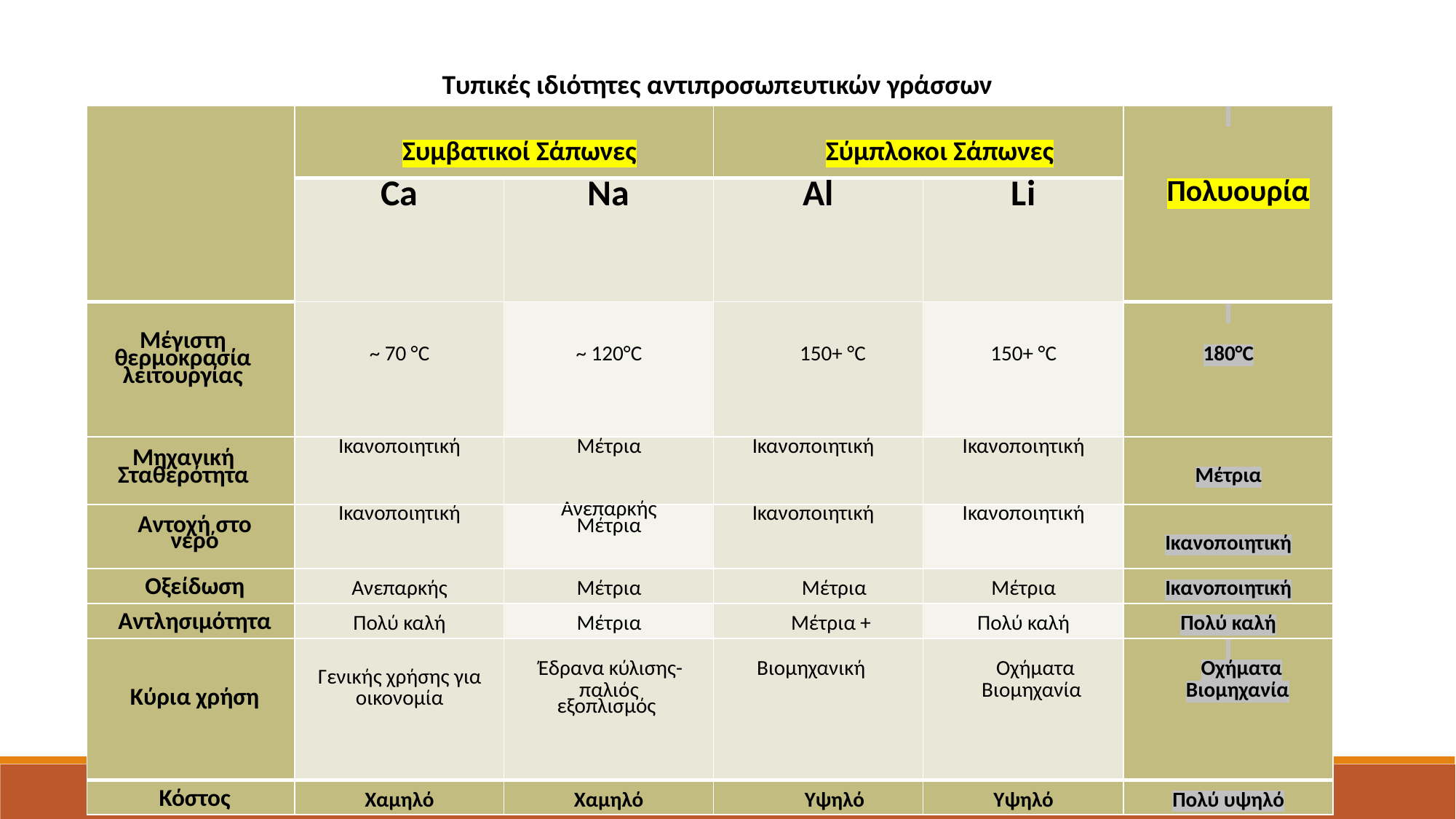

Τυπικές ιδιότητες αντιπροσωπευτικών γράσσων
|  | Συµβατικοί Σάπωνες |  | Σύµπλοκοι Σάπωνες |  | Πολυουρία |
| --- | --- | --- | --- | --- | --- |
|  | Ca | Na | Al | Li |  |
| Μέγιστη θερµοκρασία λειτουργίας | ~ 70 °C | ~ 120°C | 150+ °C | 150+ °C | 180°C |
| Μηχανική Σταθερότητα | Ικανοποιητική | Μέτρια | Ικανοποιητική | Ικανοποιητική | Μέτρια |
| Αντοχή στο νερό | Ικανοποιητική | Ανεπαρκής Μέτρια | Ικανοποιητική | Ικανοποιητική | Ικανοποιητική |
| Οξείδωση | Ανεπαρκής | Μέτρια | Μέτρια | Μέτρια | Ικανοποιητική |
| Αντλησιµότητα | Πολύ καλή | Μέτρια | Μέτρια + | Πολύ καλή | Πολύ καλή |
| Κύρια χρήση | Γενικής χρήσης για οικονοµία | Έδρανα κύλισης- παλιός εξοπλισµός | Βιοµηχανική | Οχήµατα Βιοµηχανία | Οχήµατα Βιοµηχανία |
| Κόστος | Χαµηλό | Χαµηλό | Υψηλό | Υψηλό | Πολύ υψηλό |
ΤΕΧΝΟΛΟΓΙΑ ΚΑΥΣΙΜΩΝ ΚΑΙ ΛΙΠΑΝΤΙΚΩΝ, Δ. ΚΑΡΩΝΗΣ, Ε. ΛΟΗΣ, Φ. ΖΑΝΝΙΚΟΣ, ΕΚΔΟΣΕΙΣ ΕΜΠ, 2014, ΑΘΗΝΑ